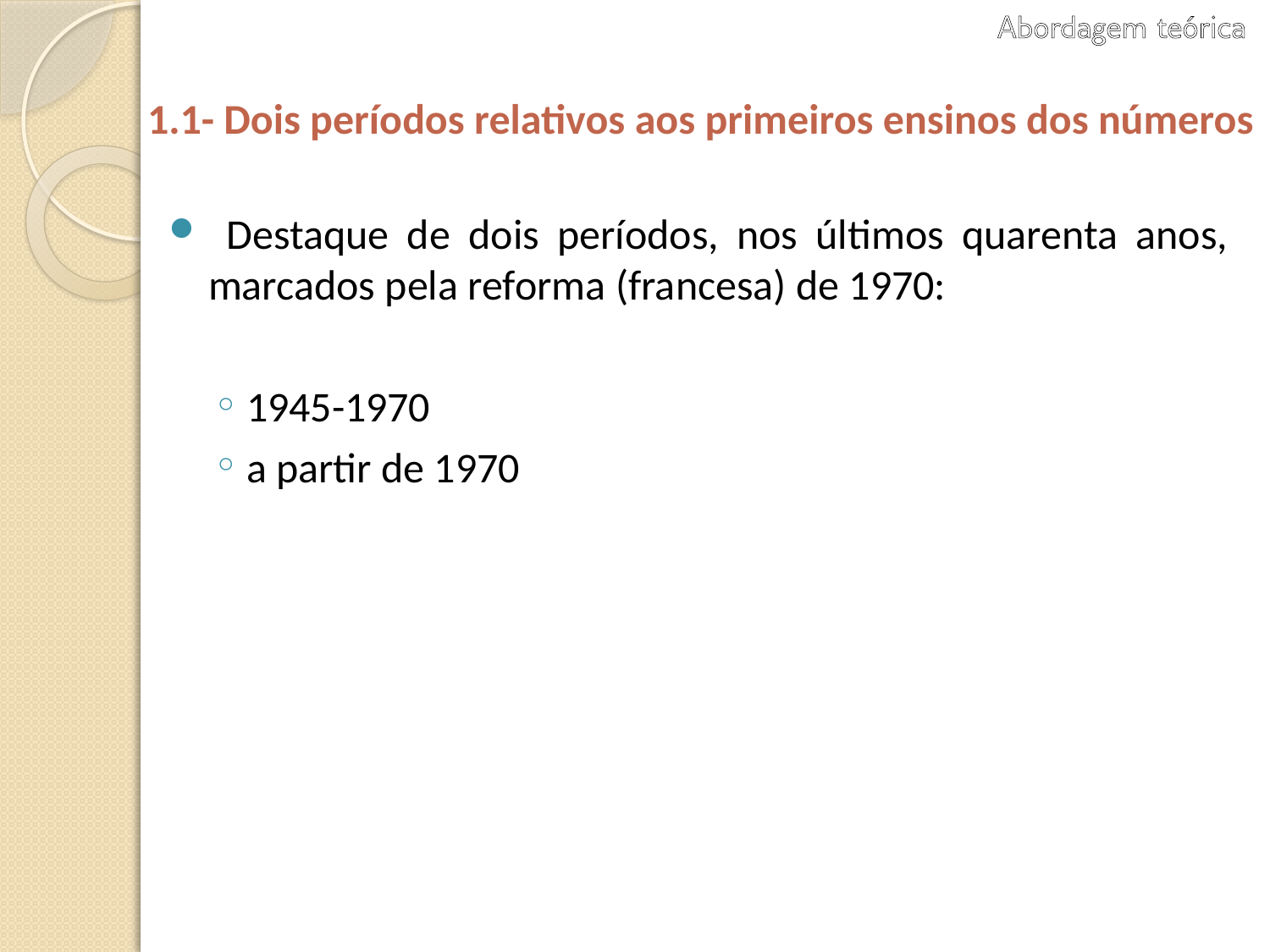

Abordagem teórica
# 1.1- Dois períodos relativos aos primeiros ensinos dos números
 Destaque de dois períodos, nos últimos quarenta anos, marcados pela reforma (francesa) de 1970:

1945-1970
a partir de 1970